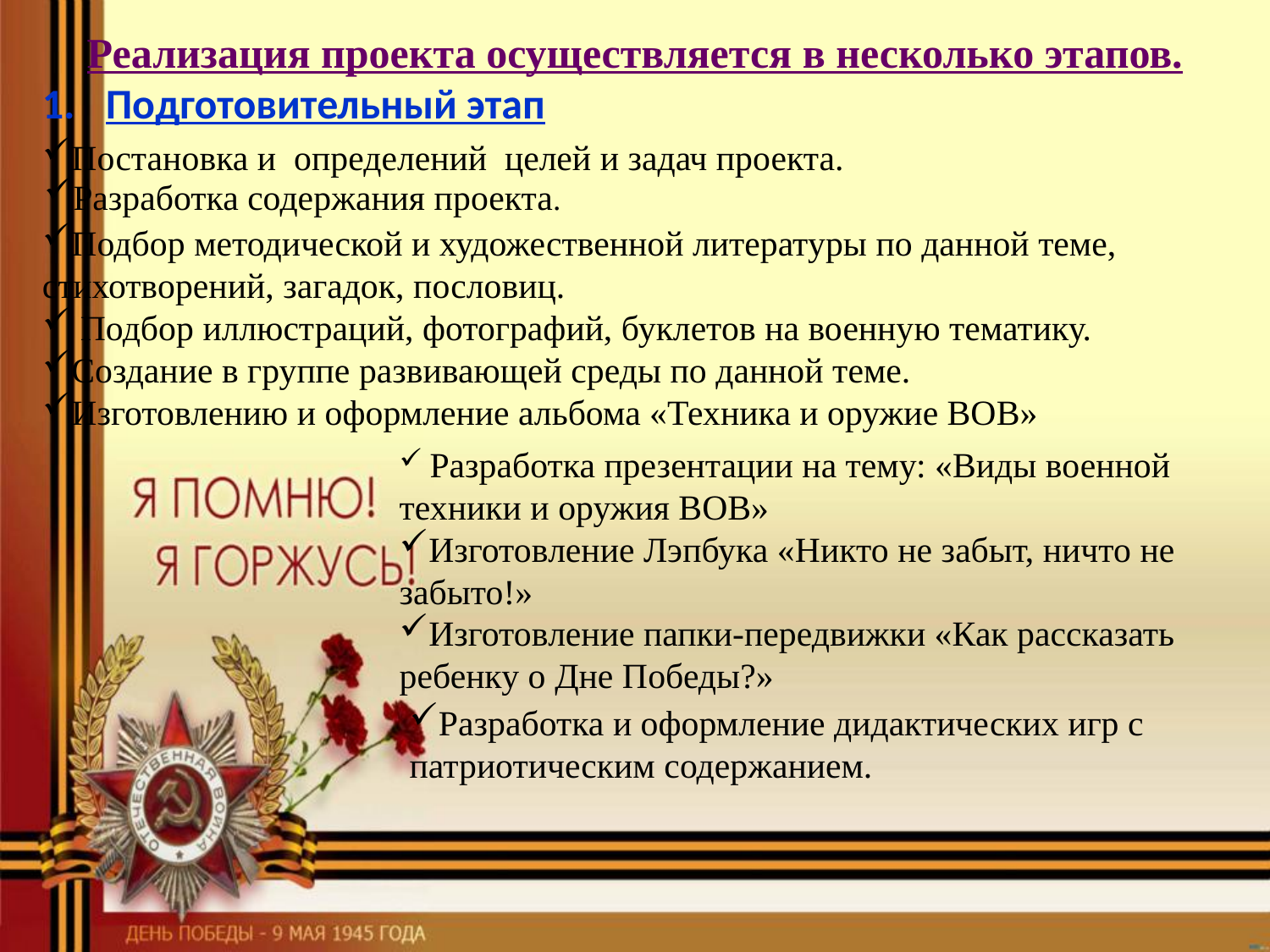

Реализация проекта осуществляется в несколько этапов.
Подготовительный этап

Подбор методической и художественной литературы по данной теме, стихотворений, загадок, пословиц.
 Подбор иллюстраций, фотографий, буклетов на военную тематику.
Создание в группе развивающей среды по данной теме.
Изготовлению и оформление альбома «Техника и оружие ВОВ»
Постановка и  определений  целей и задач проекта.
Разработка содержания проекта.
 Разработка презентации на тему: «Виды военной техники и оружия ВОВ»
Изготовление Лэпбука «Никто не забыт, ничто не забыто!»
Изготовление папки-передвижки «Как рассказать ребенку о Дне Победы?»
Разработка и оформление дидактических игр с патриотическим содержанием.